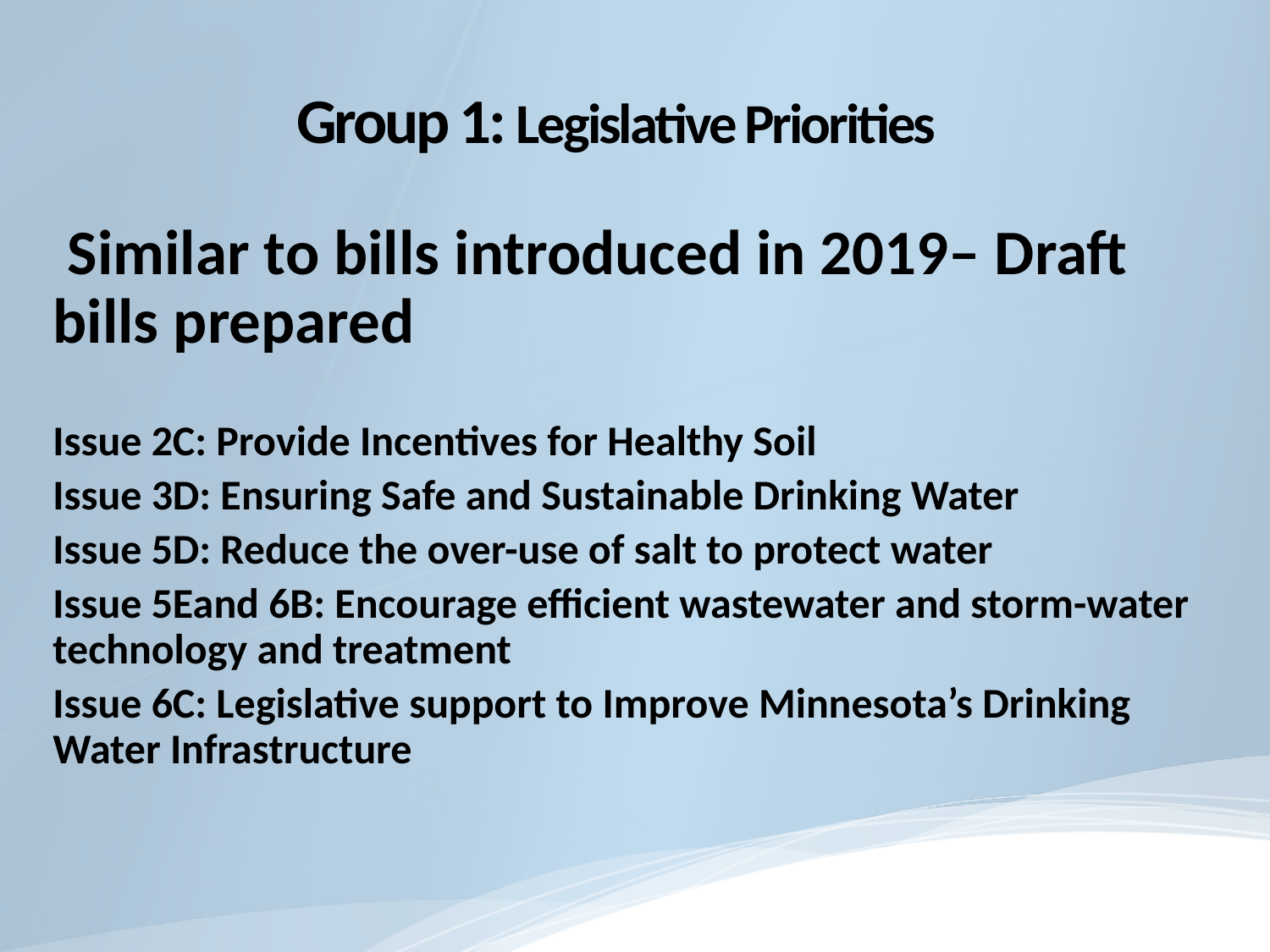

# Group 1: Legislative Priorities

 Similar to bills introduced in 2019– Draft bills prepared

Issue 2C: Provide Incentives for Healthy Soil
Issue 3D: Ensuring Safe and Sustainable Drinking Water
Issue 5D: Reduce the over-use of salt to protect water
Issue 5Eand 6B: Encourage efficient wastewater and storm-water technology and treatment
Issue 6C: Legislative support to Improve Minnesota’s Drinking Water Infrastructure